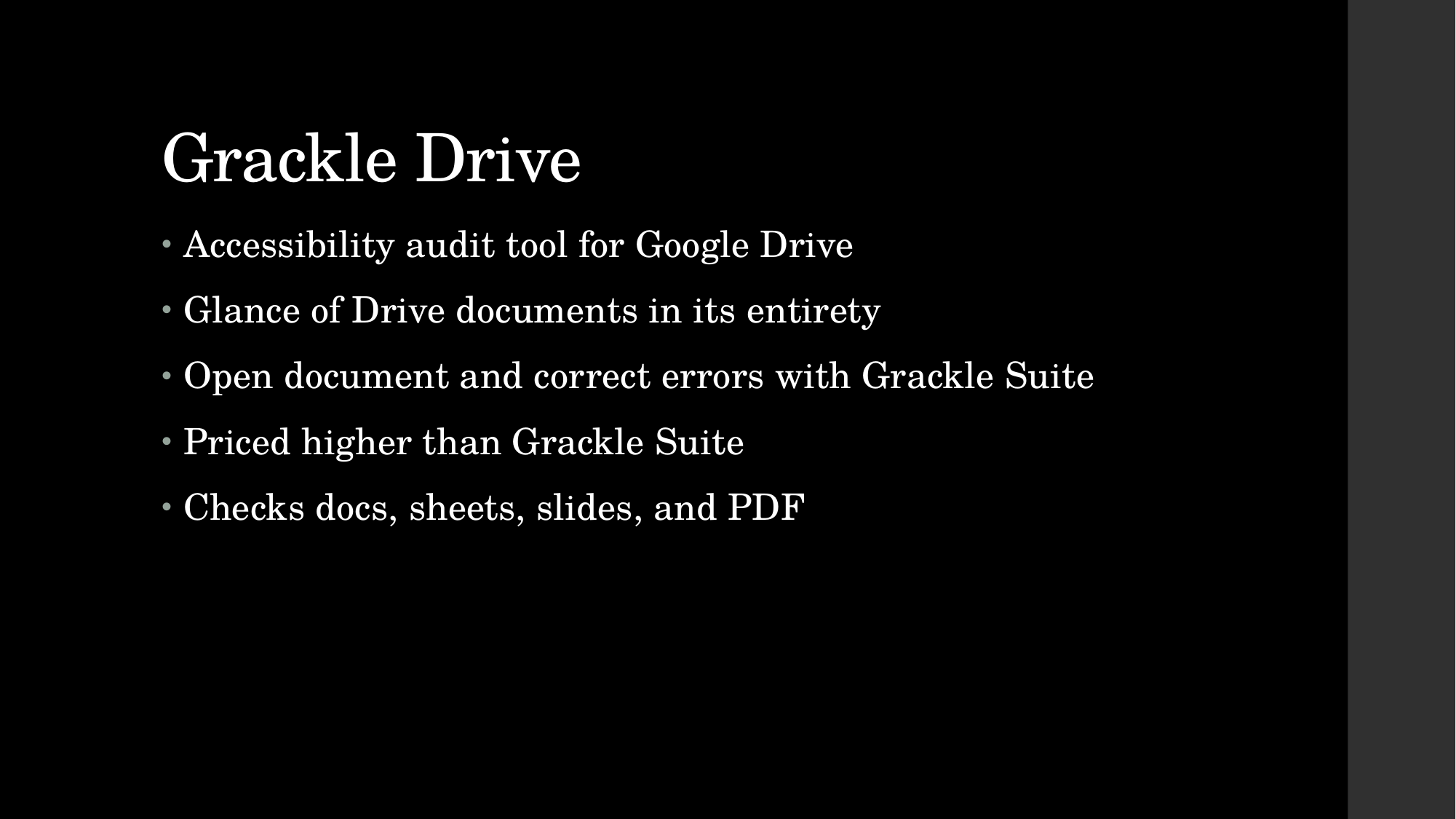

# Grackle Drive
Accessibility audit tool for Google Drive
Glance of Drive documents in its entirety
Open document and correct errors with Grackle Suite
Priced higher than Grackle Suite
Checks docs, sheets, slides, and PDF